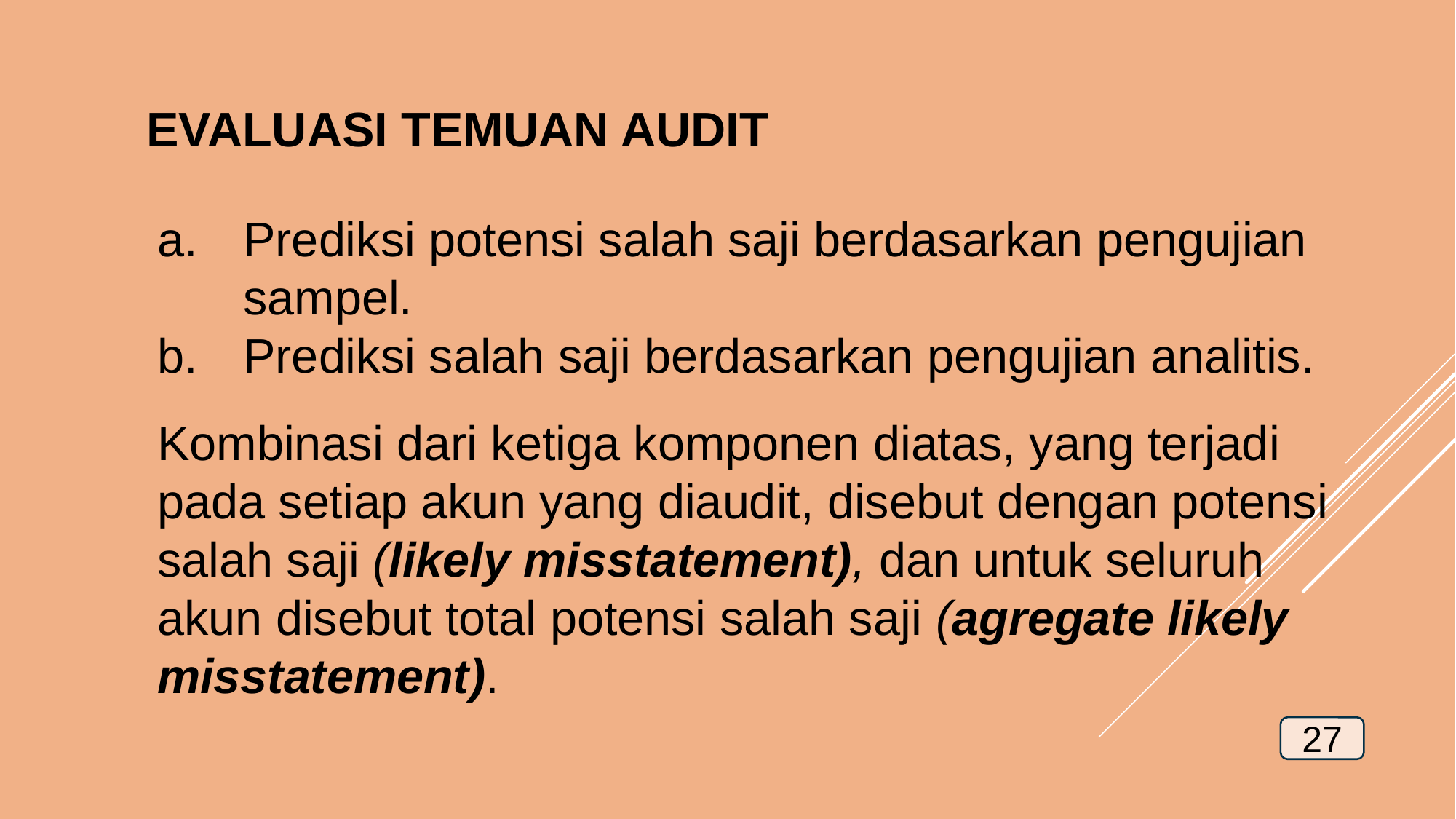

EVALUASI TEMUAN AUDIT
Prediksi potensi salah saji berdasarkan pengujian sampel.
Prediksi salah saji berdasarkan pengujian analitis.

	Kombinasi dari ketiga komponen diatas, yang terjadi pada setiap akun yang diaudit, disebut dengan potensi salah saji (likely misstatement), dan untuk seluruh akun disebut total potensi salah saji (agregate likely misstatement).